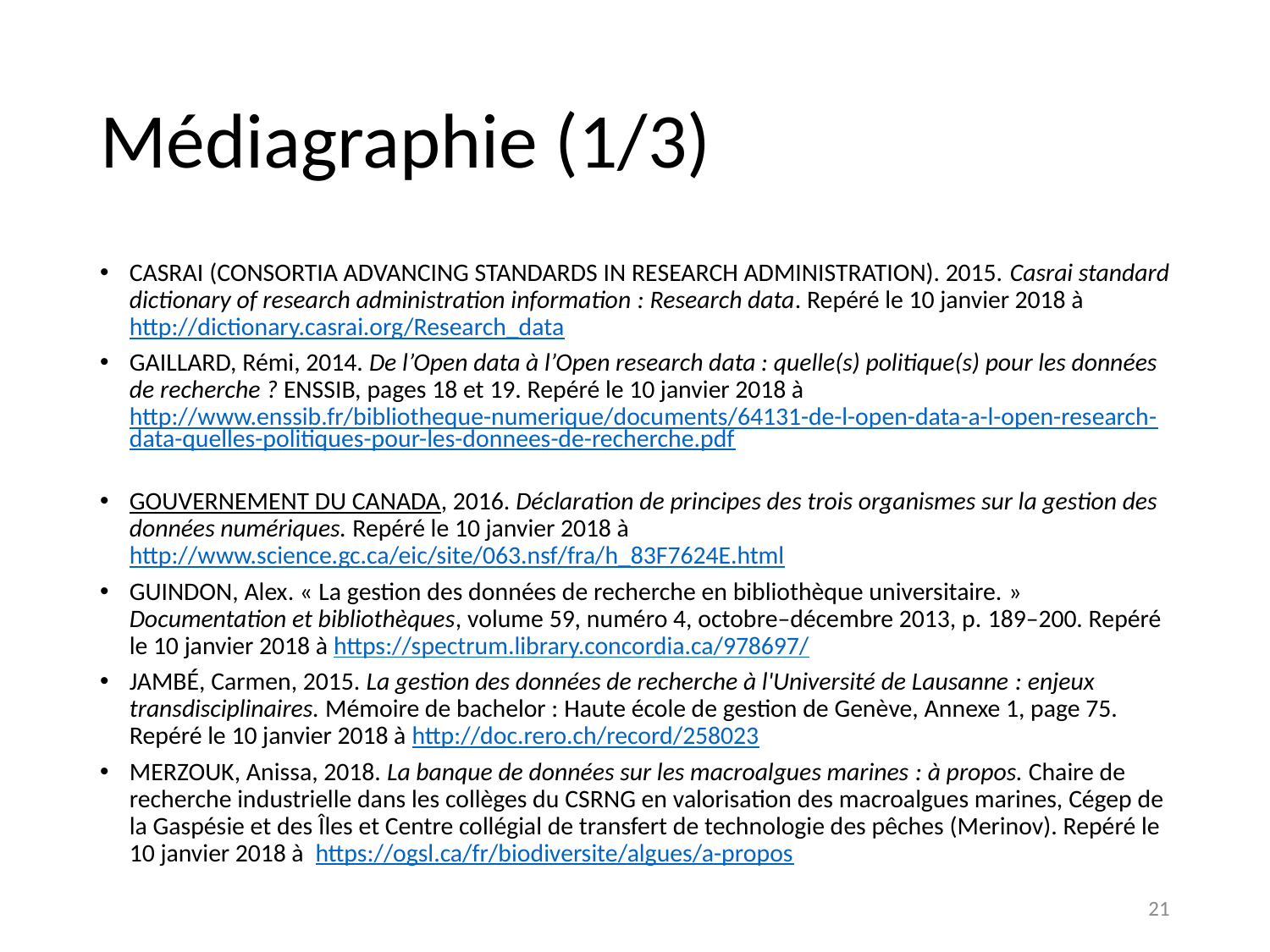

# Médiagraphie (1/3)
CASRAI (Consortia Advancing Standards in Research Administration). 2015. Casrai standard dictionary of research administration information : Research data. Repéré le 10 janvier 2018 à http://dictionary.casrai.org/Research_data
GAILLARD, Rémi, 2014. De l’Open data à l’Open research data : quelle(s) politique(s) pour les données de recherche ? ENSSIB, pages 18 et 19. Repéré le 10 janvier 2018 à http://www.enssib.fr/bibliotheque-numerique/documents/64131-de-l-open-data-a-l-open-research-data-quelles-politiques-pour-les-donnees-de-recherche.pdf
Gouvernement du Canada, 2016. Déclaration de principes des trois organismes sur la gestion des données numériques. Repéré le 10 janvier 2018 à http://www.science.gc.ca/eic/site/063.nsf/fra/h_83F7624E.html
GUINDON, Alex. « La gestion des données de recherche en bibliothèque universitaire. » Documentation et bibliothèques, volume 59, numéro 4, octobre–décembre 2013, p. 189–200. Repéré le 10 janvier 2018 à https://spectrum.library.concordia.ca/978697/
JAMBÉ, Carmen, 2015. La gestion des données de recherche à l'Université de Lausanne : enjeux transdisciplinaires. Mémoire de bachelor : Haute école de gestion de Genève, Annexe 1, page 75. Repéré le 10 janvier 2018 à http://doc.rero.ch/record/258023
Merzouk, Anissa, 2018. La banque de données sur les macroalgues marines : à propos. Chaire de recherche industrielle dans les collèges du CSRNG en valorisation des macroalgues marines, Cégep de la Gaspésie et des Îles et Centre collégial de transfert de technologie des pêches (Merinov). Repéré le 10 janvier 2018 à  https://ogsl.ca/fr/biodiversite/algues/a-propos

21